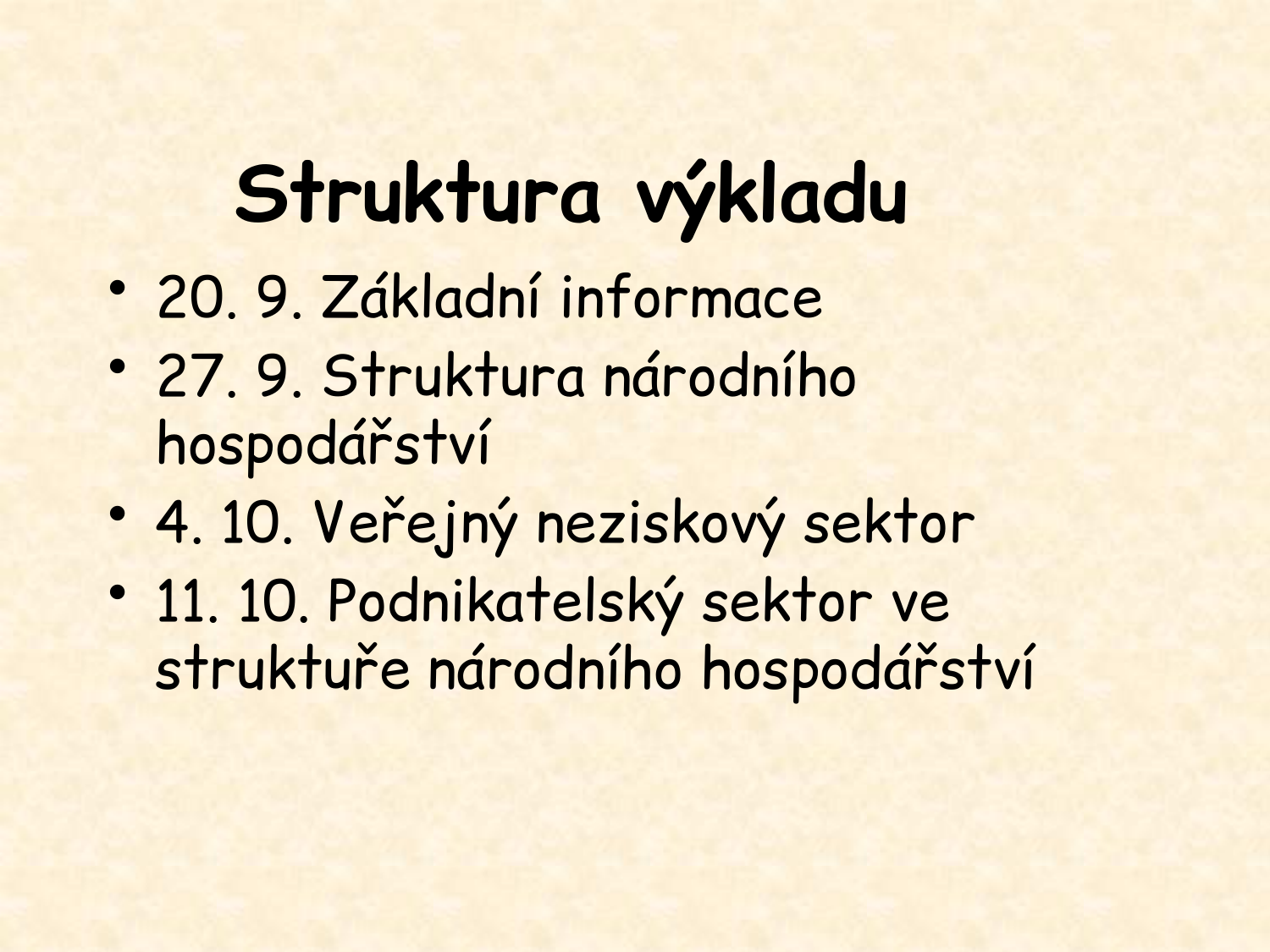

# Struktura výkladu
20. 9. Základní informace
27. 9. Struktura národního hospodářství
4. 10. Veřejný neziskový sektor
11. 10. Podnikatelský sektor ve struktuře národního hospodářství